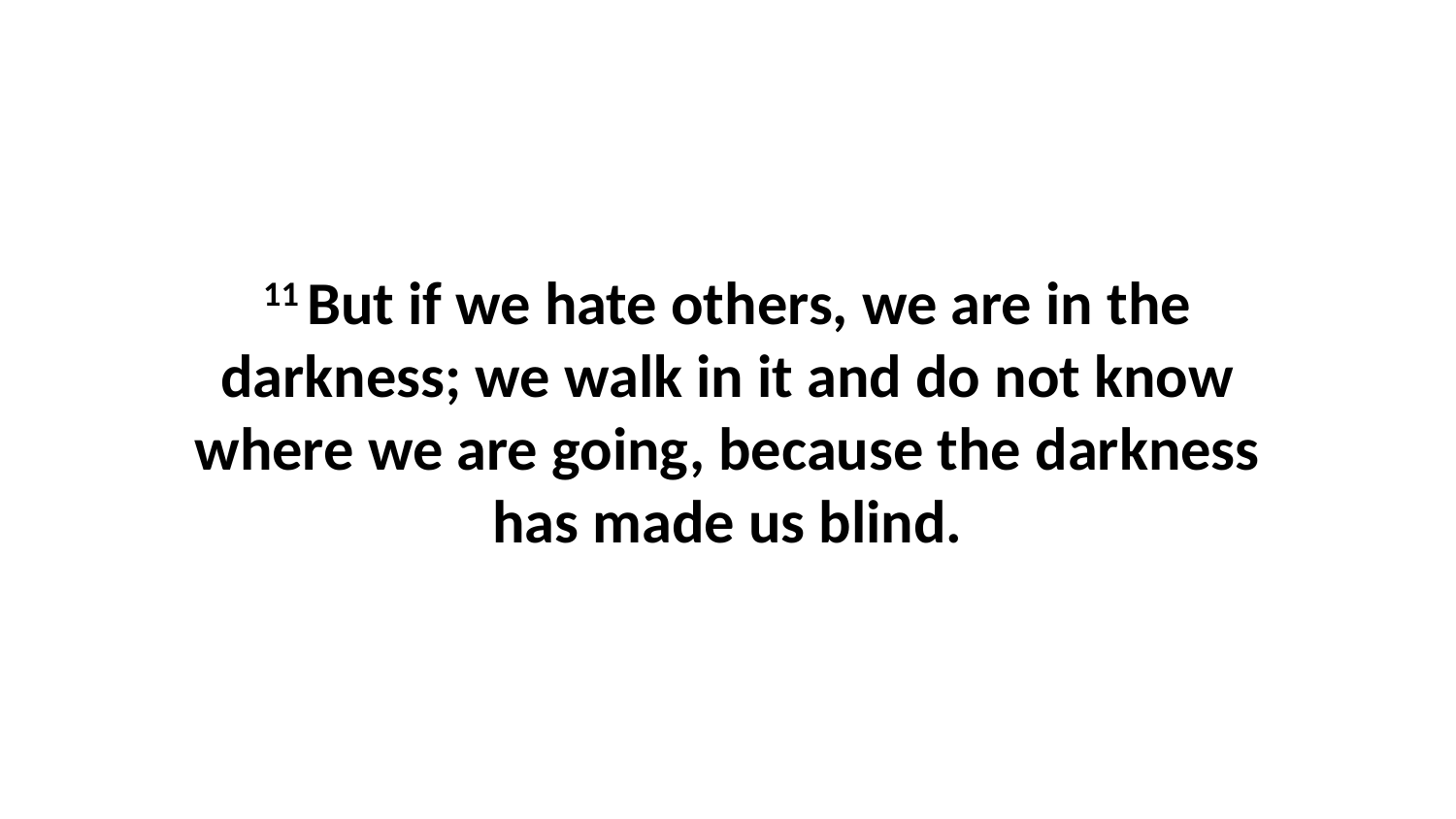

11 But if we hate others, we are in the darkness; we walk in it and do not know where we are going, because the darkness has made us blind.